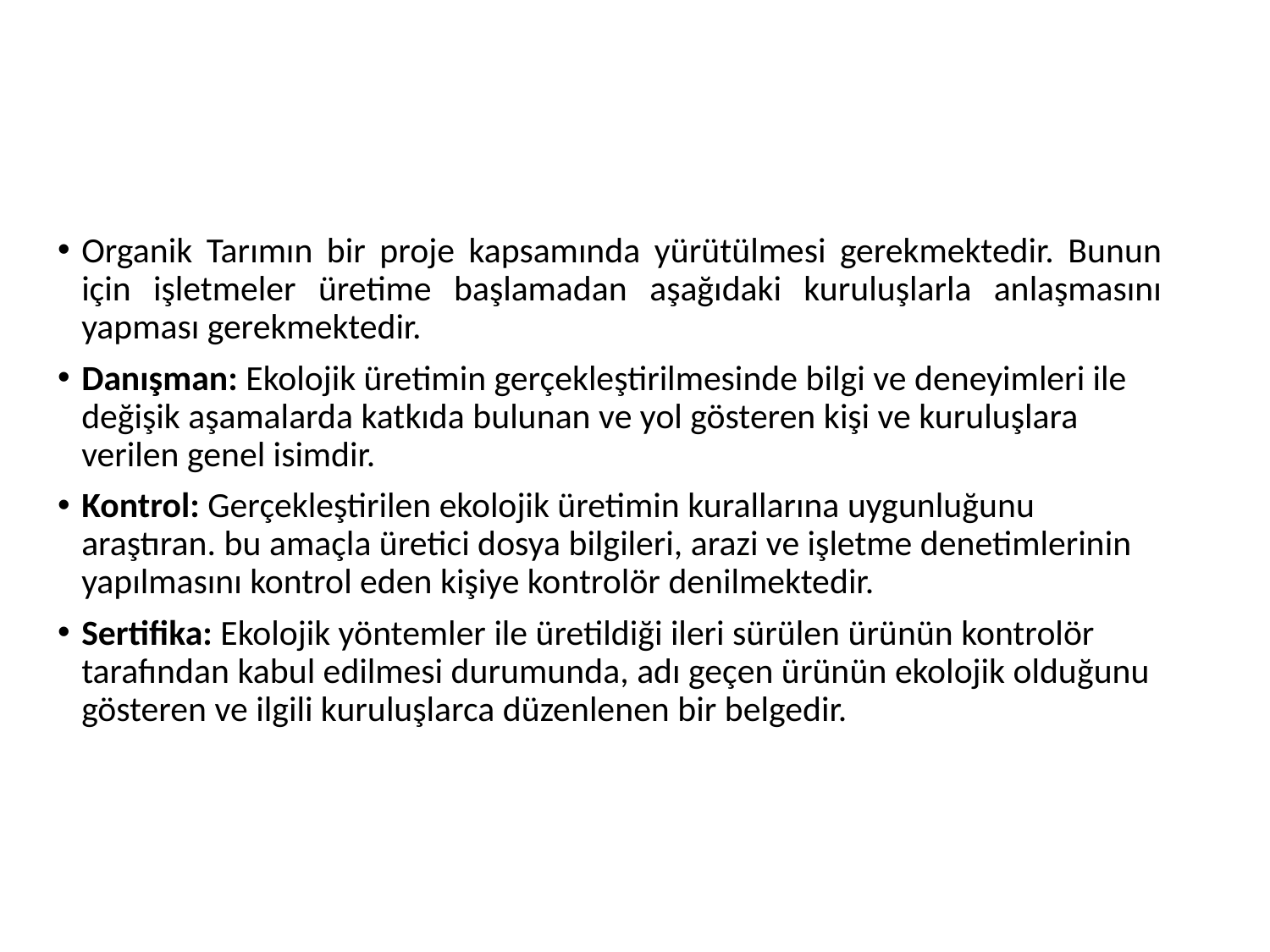

#
Organik Tarımın bir proje kapsamında yürütülmesi gerekmektedir. Bunun için işletmeler üretime başlamadan aşağıdaki kuruluşlarla anlaşmasını yapması gerekmektedir.
Danışman: Ekolojik üretimin gerçekleştirilmesinde bilgi ve deneyimleri ile değişik aşamalarda katkıda bulunan ve yol gösteren kişi ve kuruluşlara verilen genel isimdir.
Kontrol: Gerçekleştirilen ekolojik üretimin kurallarına uygunluğunu araştıran. bu amaçla üretici dosya bilgileri, arazi ve işletme denetimlerinin yapılmasını kontrol eden kişiye kontrolör denilmektedir.
Sertifika: Ekolojik yöntemler ile üretildiği ileri sürülen ürünün kontrolör tarafından kabul edilmesi durumunda, adı geçen ürünün ekolojik olduğunu gösteren ve ilgili kuruluşlarca düzenlenen bir belgedir.